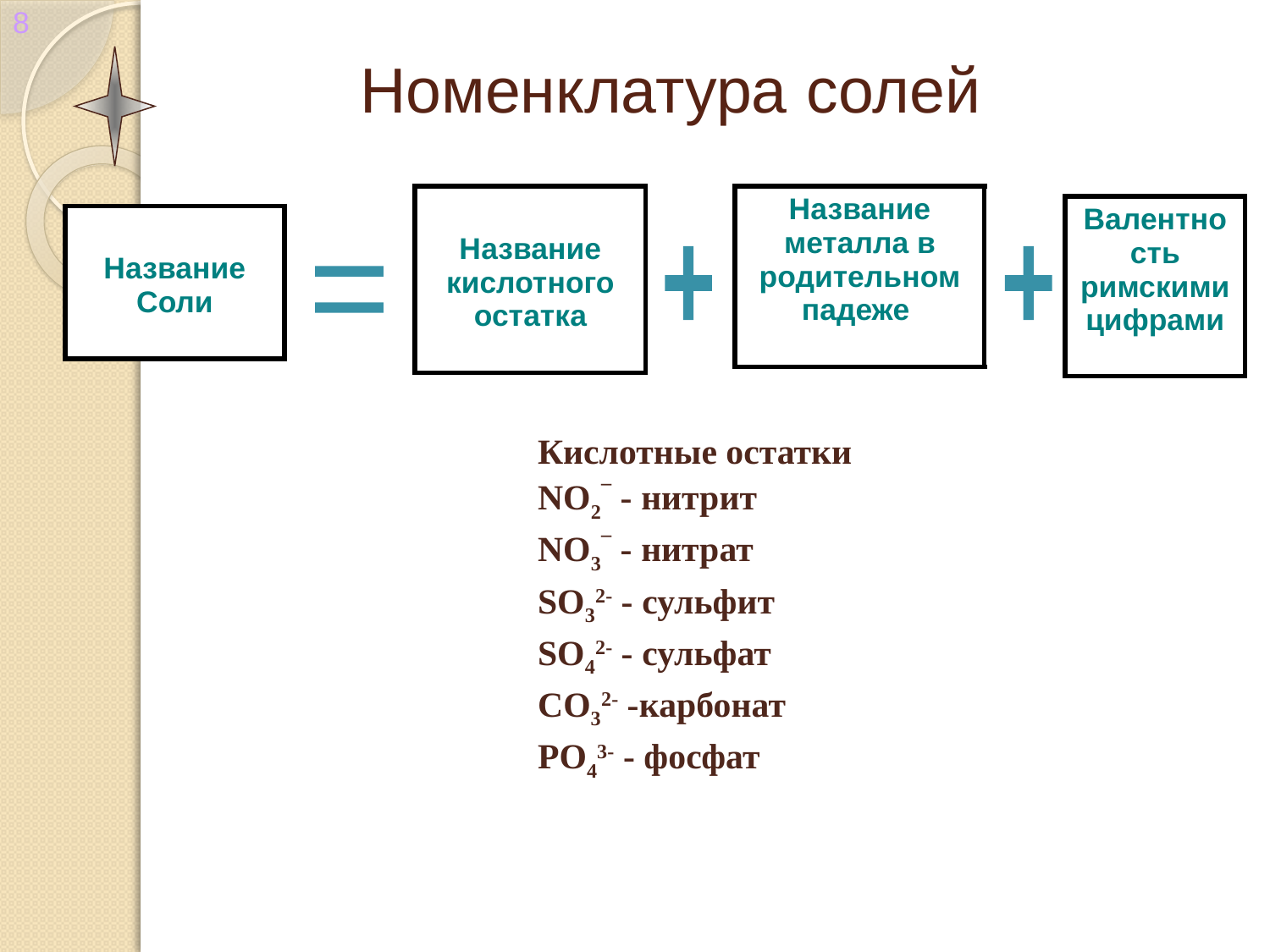

| 8 |
| --- |
# Номенклатура солей

| Название кислотного остатка |
| --- |
| Название металла в родительном падеже |
| --- |
| Валентность римскими цифрами |
| --- |
| Название Соли |
| --- |
+
+
=
| Кислотные остатки NO2¯ - нитрит NO3¯ - нитрат SO32- - сульфит SO42- - сульфат СO32- -карбонат РO43- - фосфат |
| --- |